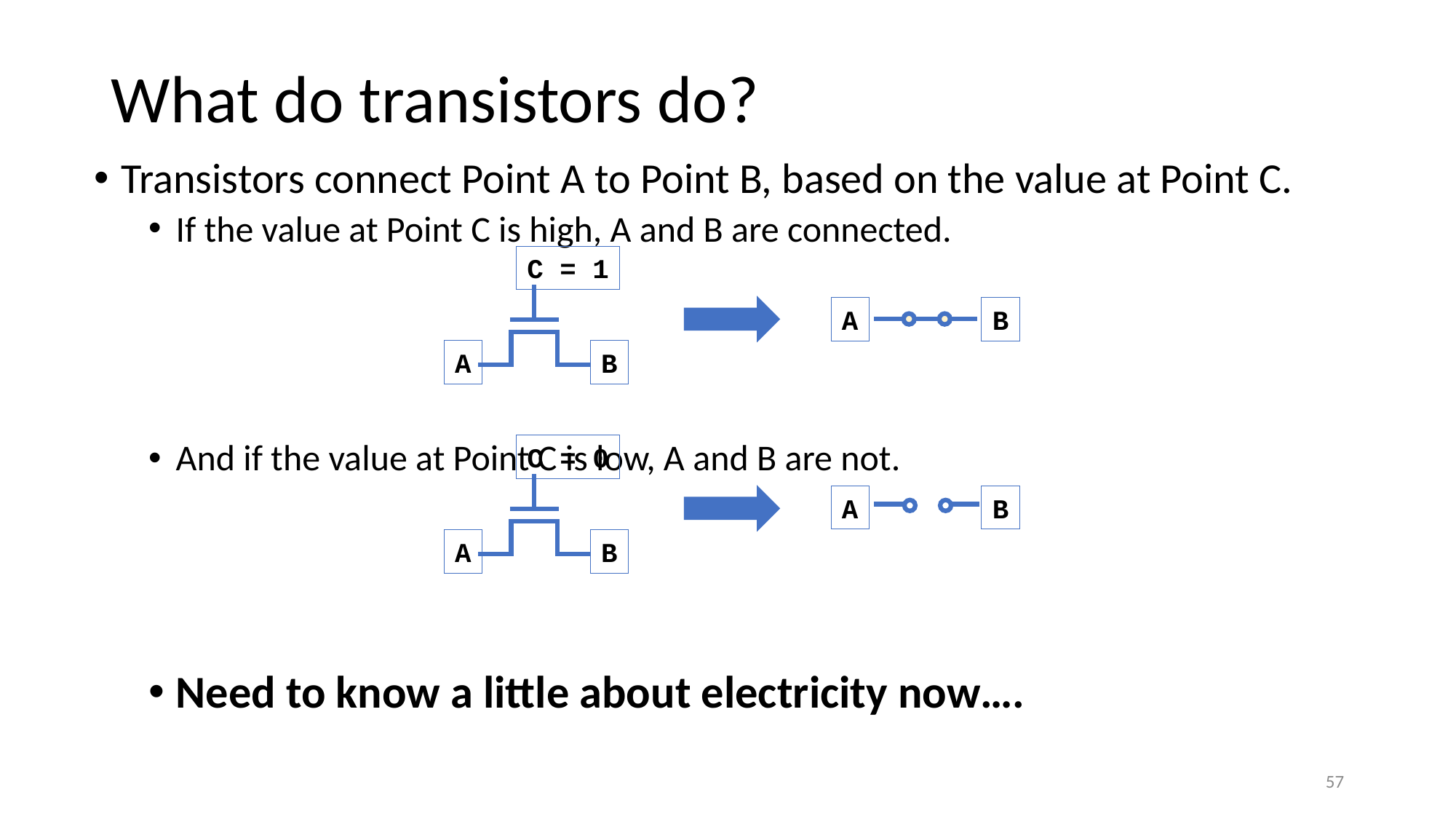

# What do transistors do?
Transistors connect Point A to Point B, based on the value at Point C.
If the value at Point C is high, A and B are connected.

And if the value at Point C is low, A and B are not.

Need to know a little about electricity now….
C = 1

A
B

A
B
C = 0
A
B

A
B
57